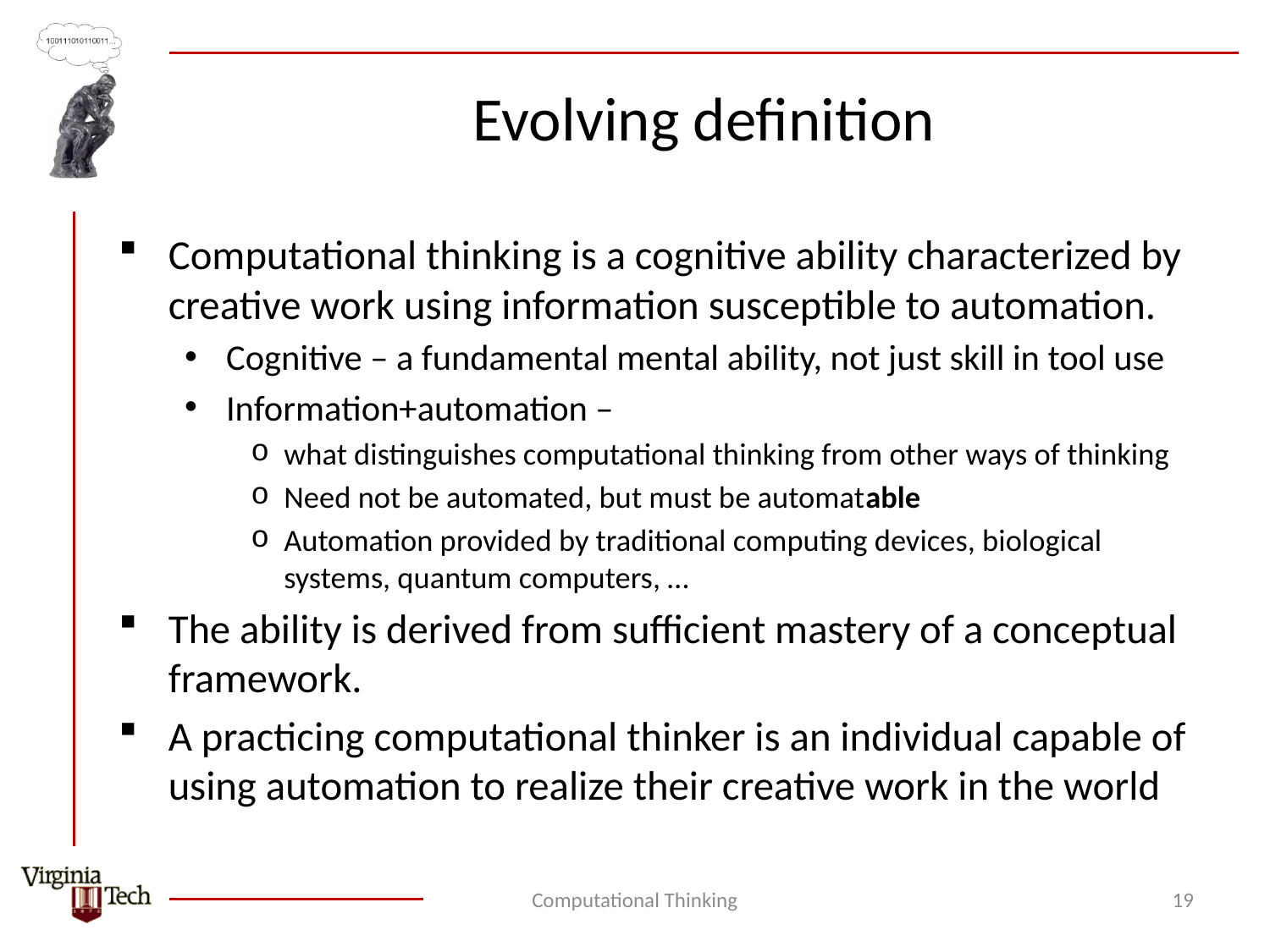

# Evolving definition
Computational thinking is a cognitive ability characterized by creative work using information susceptible to automation.
Cognitive – a fundamental mental ability, not just skill in tool use
Information+automation –
what distinguishes computational thinking from other ways of thinking
Need not be automated, but must be automatable
Automation provided by traditional computing devices, biological systems, quantum computers, …
The ability is derived from sufficient mastery of a conceptual framework.
A practicing computational thinker is an individual capable of using automation to realize their creative work in the world

Computational Thinking
19